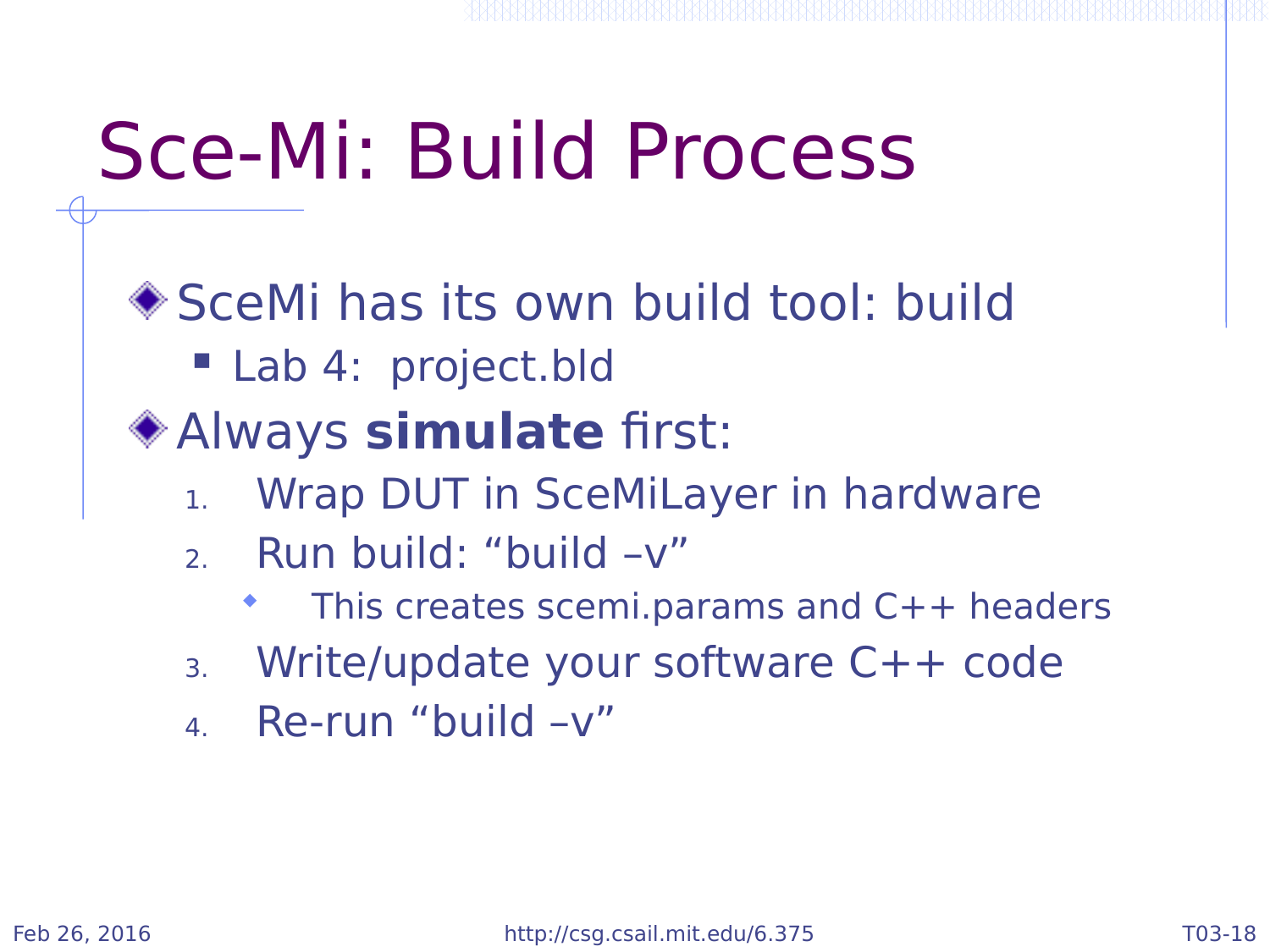

# Sce-Mi: Build Process
SceMi has its own build tool: build
Lab 4:  project.bld
Always simulate first:
Wrap DUT in SceMiLayer in hardware
Run build: “build –v”
This creates scemi.params and C++ headers
Write/update your software C++ code
Re-run “build –v”

Feb 26, 2016
http://csg.csail.mit.edu/6.375
T03-18